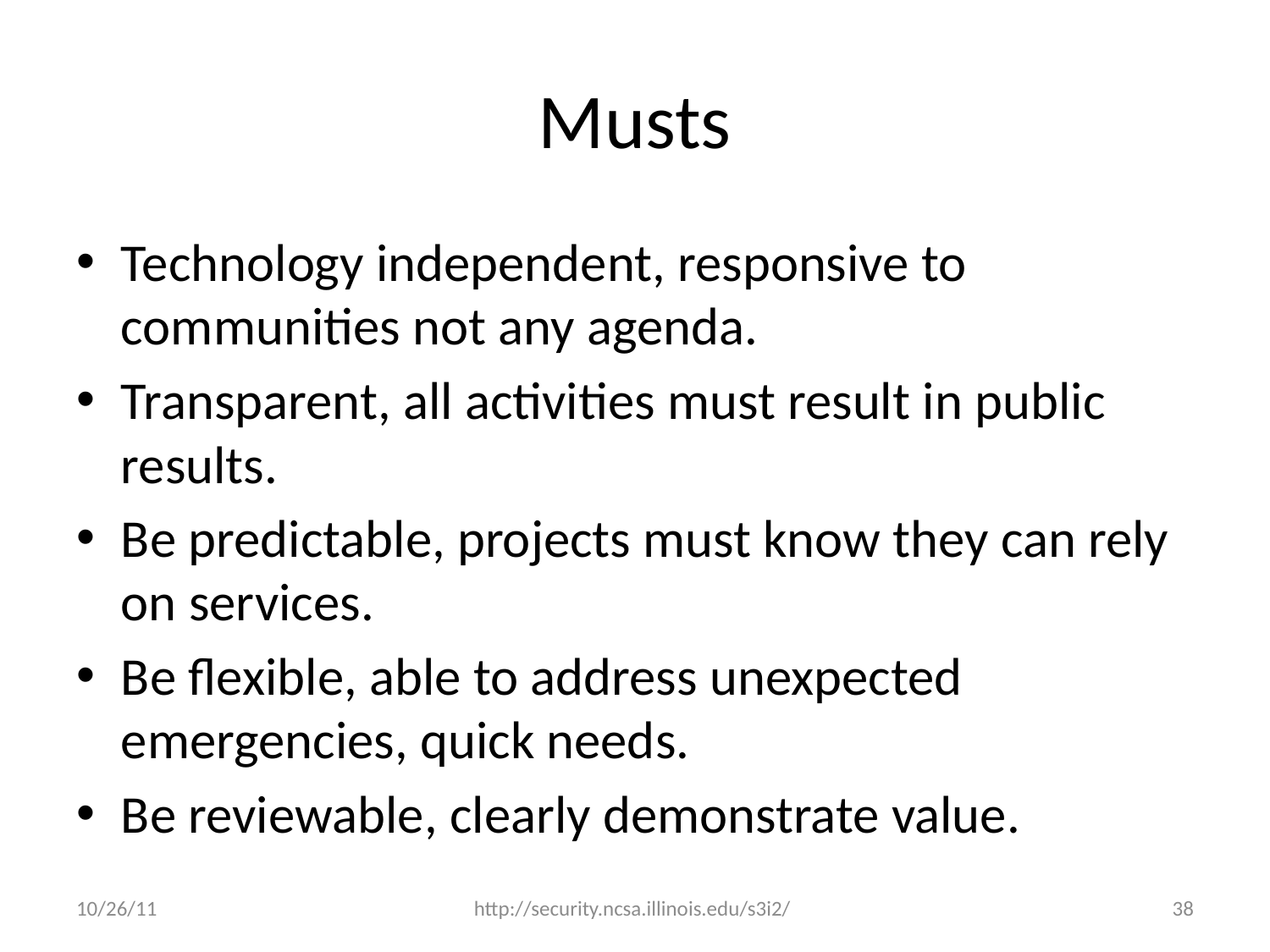

# Musts
Technology independent, responsive to communities not any agenda.
Transparent, all activities must result in public results.
Be predictable, projects must know they can rely on services.
Be flexible, able to address unexpected emergencies, quick needs.
Be reviewable, clearly demonstrate value.

10/26/11
http://security.ncsa.illinois.edu/s3i2/
38